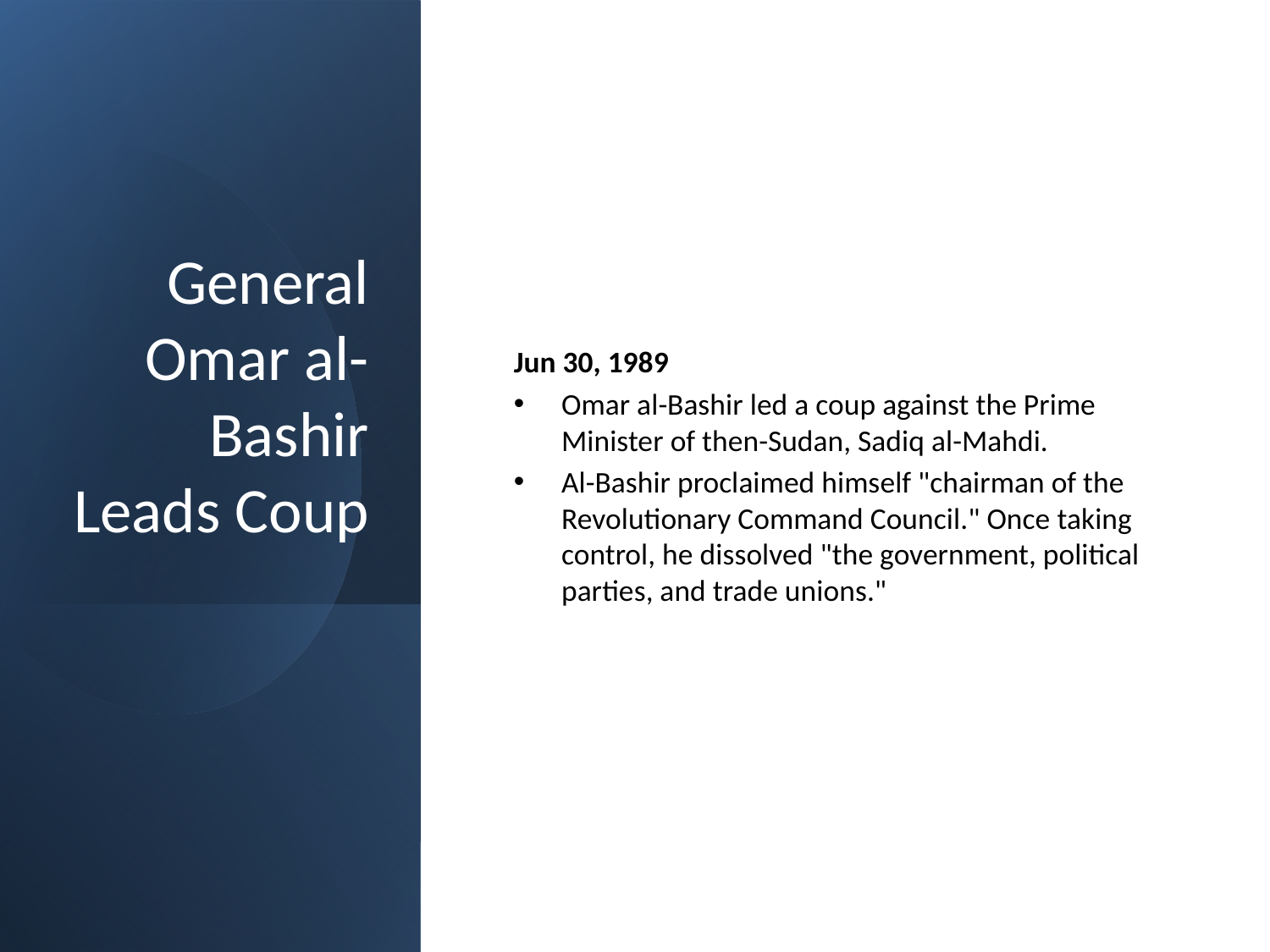

# General Omar al-Bashir Leads Coup
Jun 30, 1989
Omar al-Bashir led a coup against the Prime Minister of then-Sudan, Sadiq al-Mahdi.
Al-Bashir proclaimed himself "chairman of the Revolutionary Command Council." Once taking control, he dissolved "the government, political parties, and trade unions."